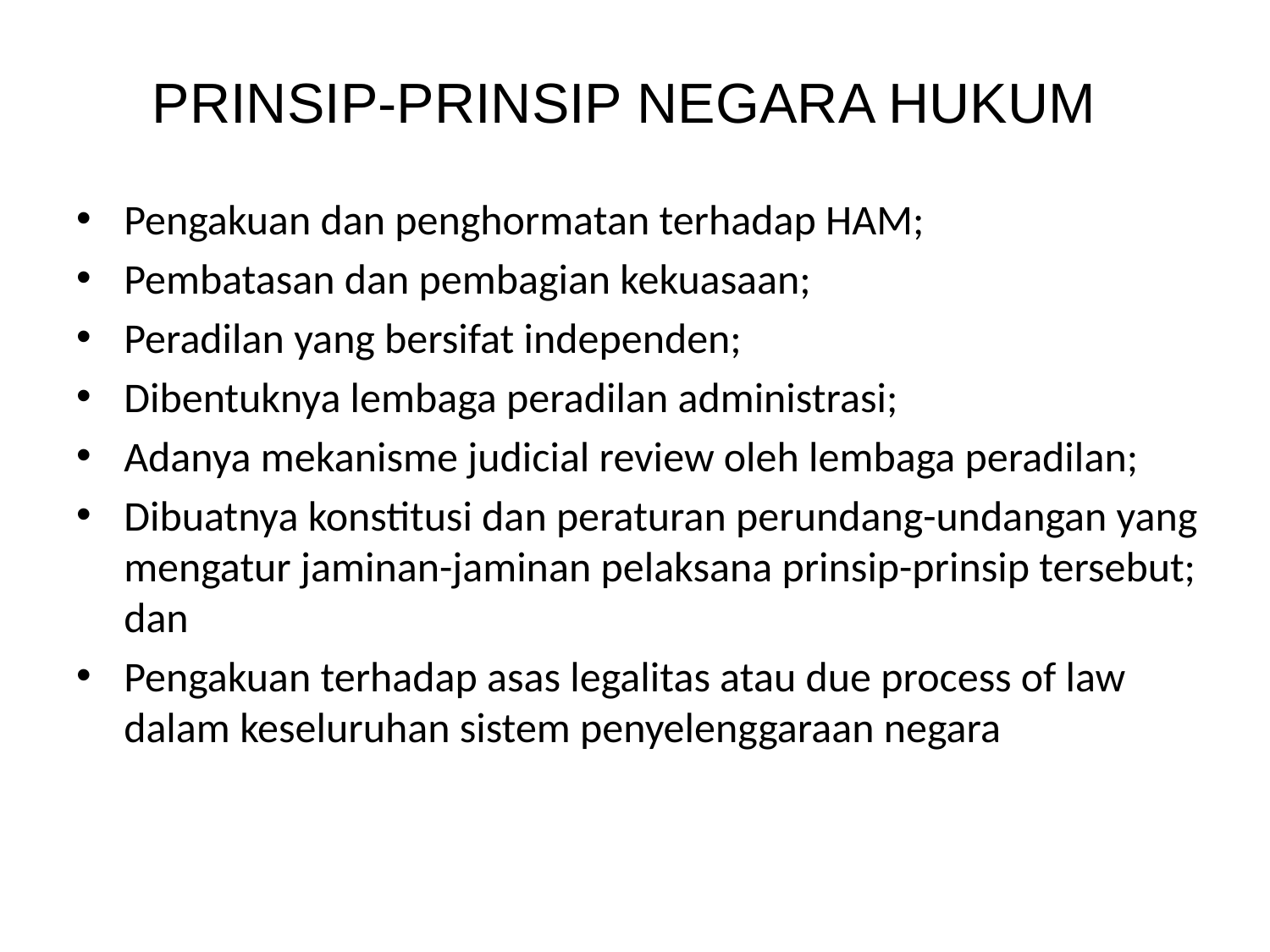

# PRINSIP-PRINSIP NEGARA HUKUM
Pengakuan dan penghormatan terhadap HAM;
Pembatasan dan pembagian kekuasaan;
Peradilan yang bersifat independen;
Dibentuknya lembaga peradilan administrasi;
Adanya mekanisme judicial review oleh lembaga peradilan;
Dibuatnya konstitusi dan peraturan perundang-undangan yang mengatur jaminan-jaminan pelaksana prinsip-prinsip tersebut; dan
Pengakuan terhadap asas legalitas atau due process of law dalam keseluruhan sistem penyelenggaraan negara